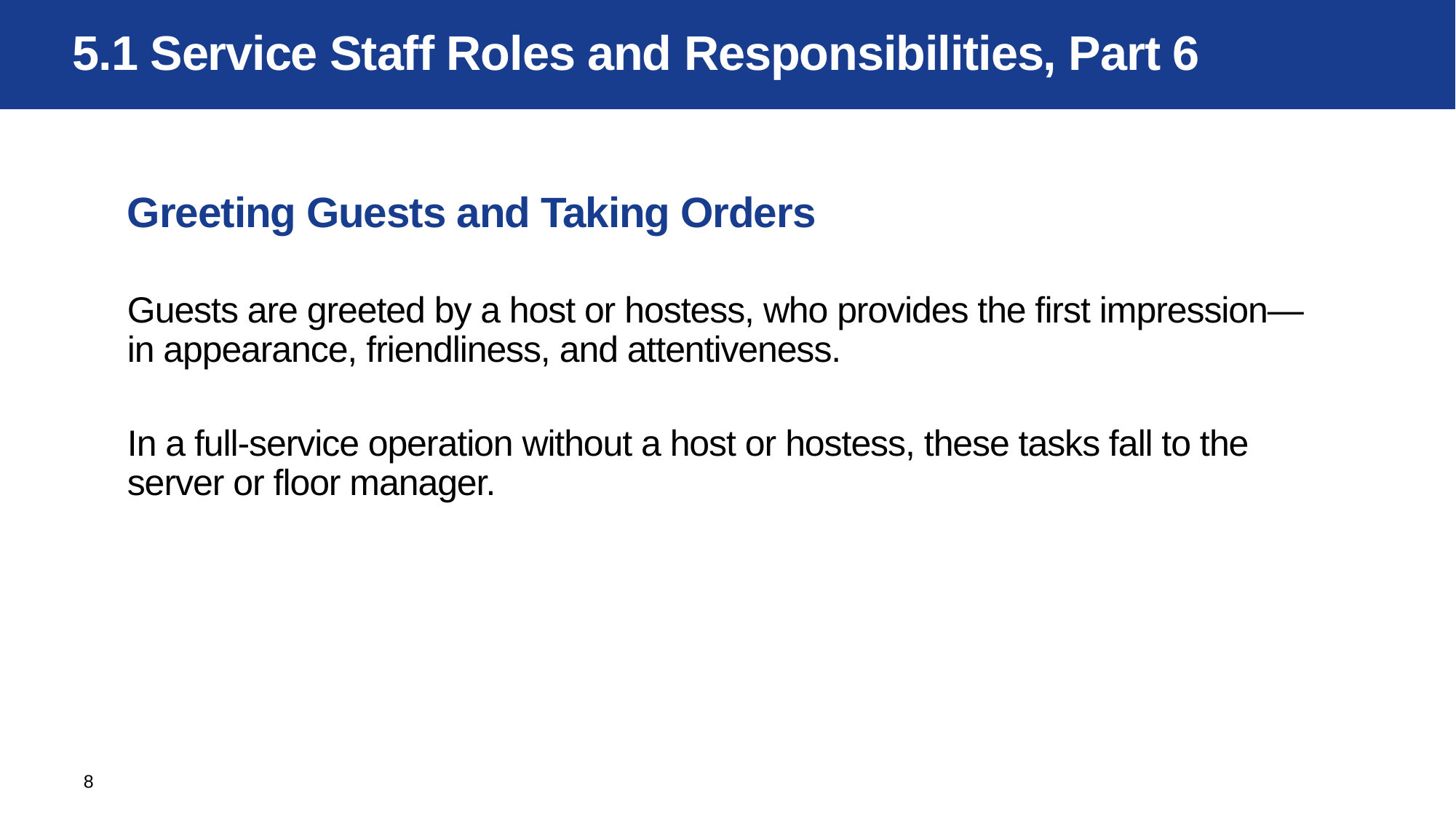

# 5.1 Service Staff Roles and Responsibilities, Part 6
Greeting Guests and Taking Orders
Guests are greeted by a host or hostess, who provides the first impression—in appearance, friendliness, and attentiveness.
In a full-service operation without a host or hostess, these tasks fall to the server or floor manager.
8